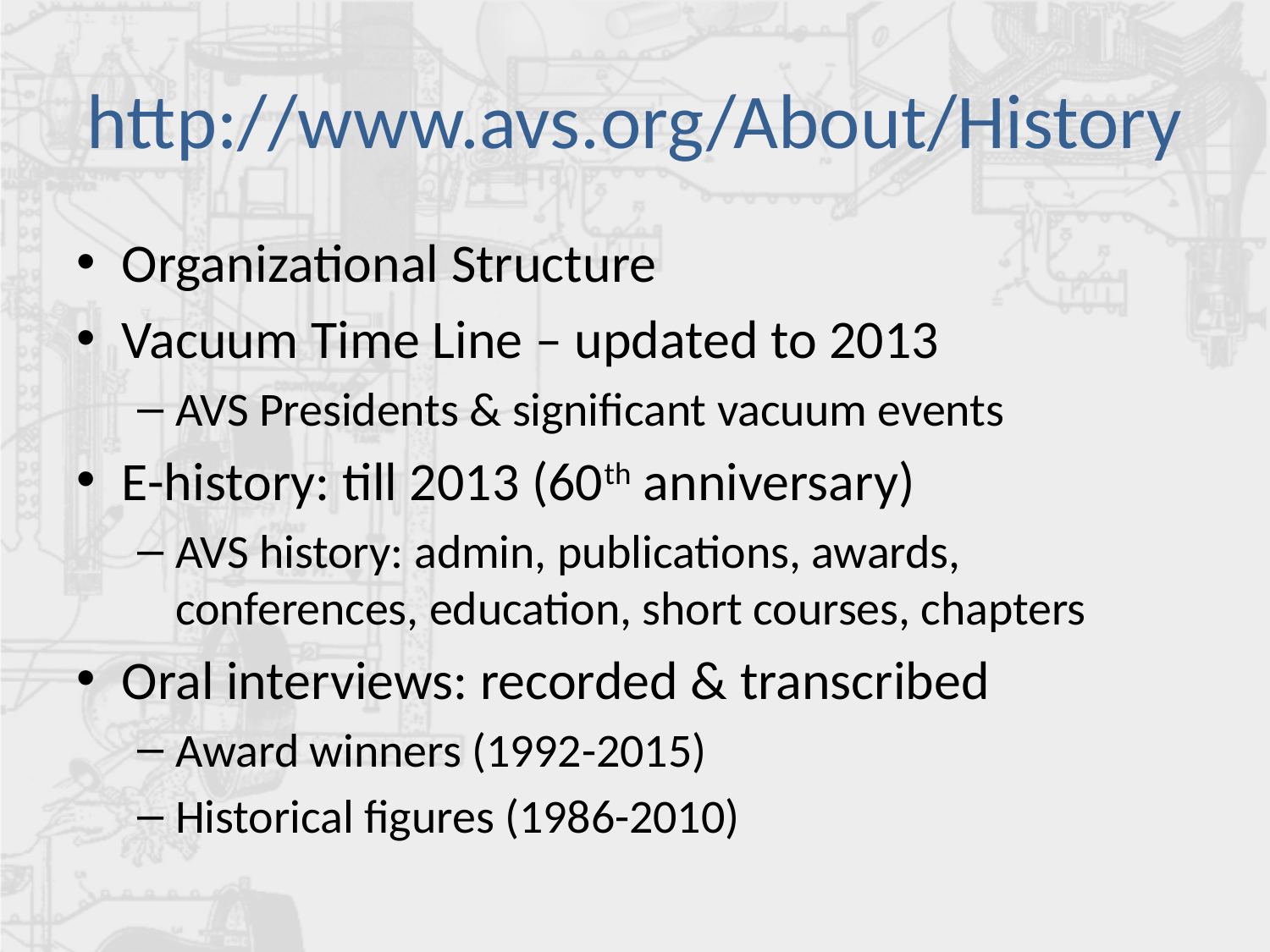

# http://www.avs.org/About/History
Organizational Structure
Vacuum Time Line – updated to 2013
AVS Presidents & significant vacuum events
E-history: till 2013 (60th anniversary)
AVS history: admin, publications, awards, conferences, education, short courses, chapters
Oral interviews: recorded & transcribed
Award winners (1992-2015)
Historical figures (1986-2010)